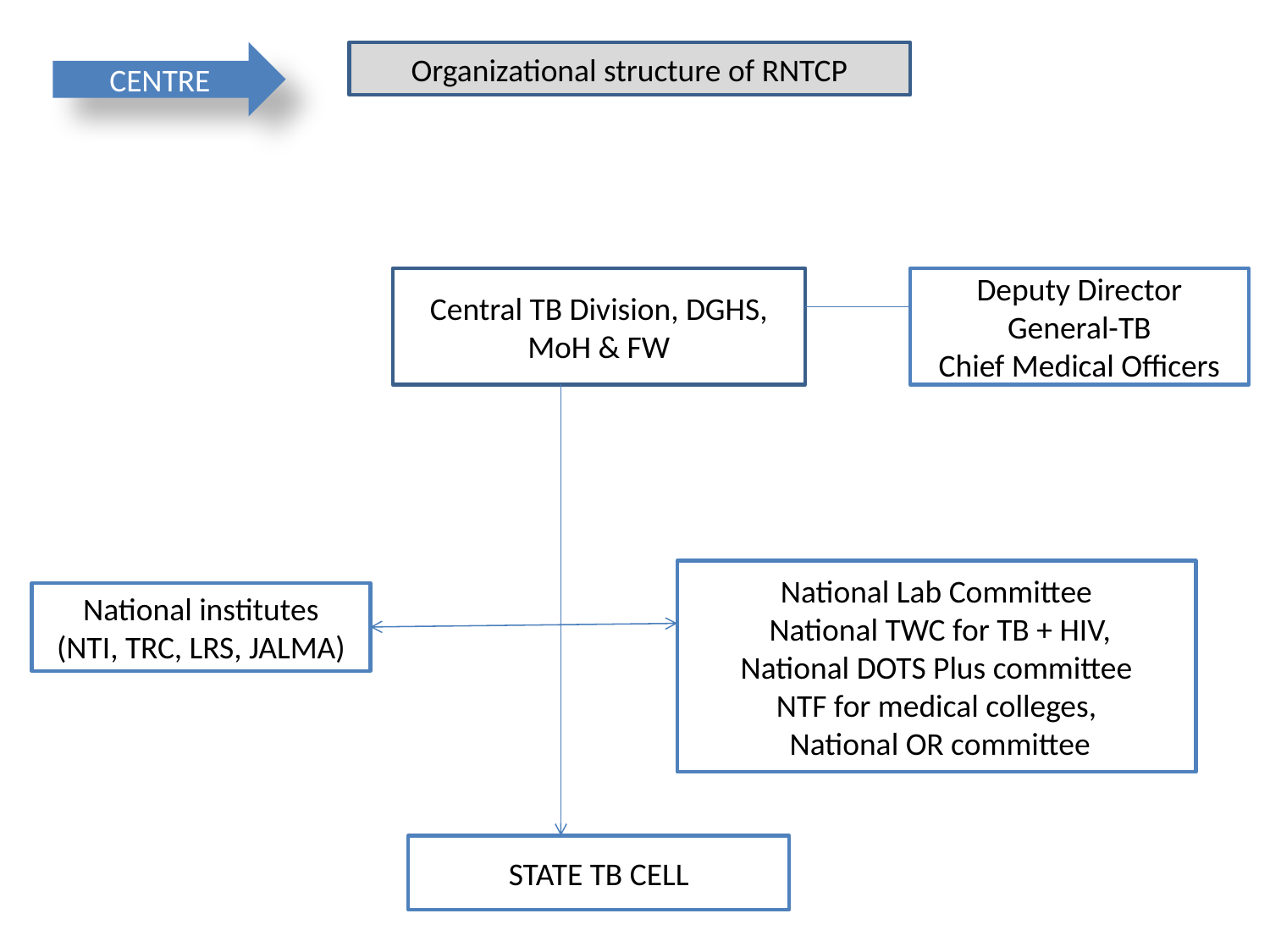

CENTRE
Organizational structure of RNTCP
Central TB Division, DGHS, MoH & FW
Deputy Director General-TB
Chief Medical Officers
National Lab Committee
 National TWC for TB + HIV,
 National DOTS Plus committee
NTF for medical colleges,
 National OR committee
National institutes
(NTI, TRC, LRS, JALMA)
STATE TB CELL